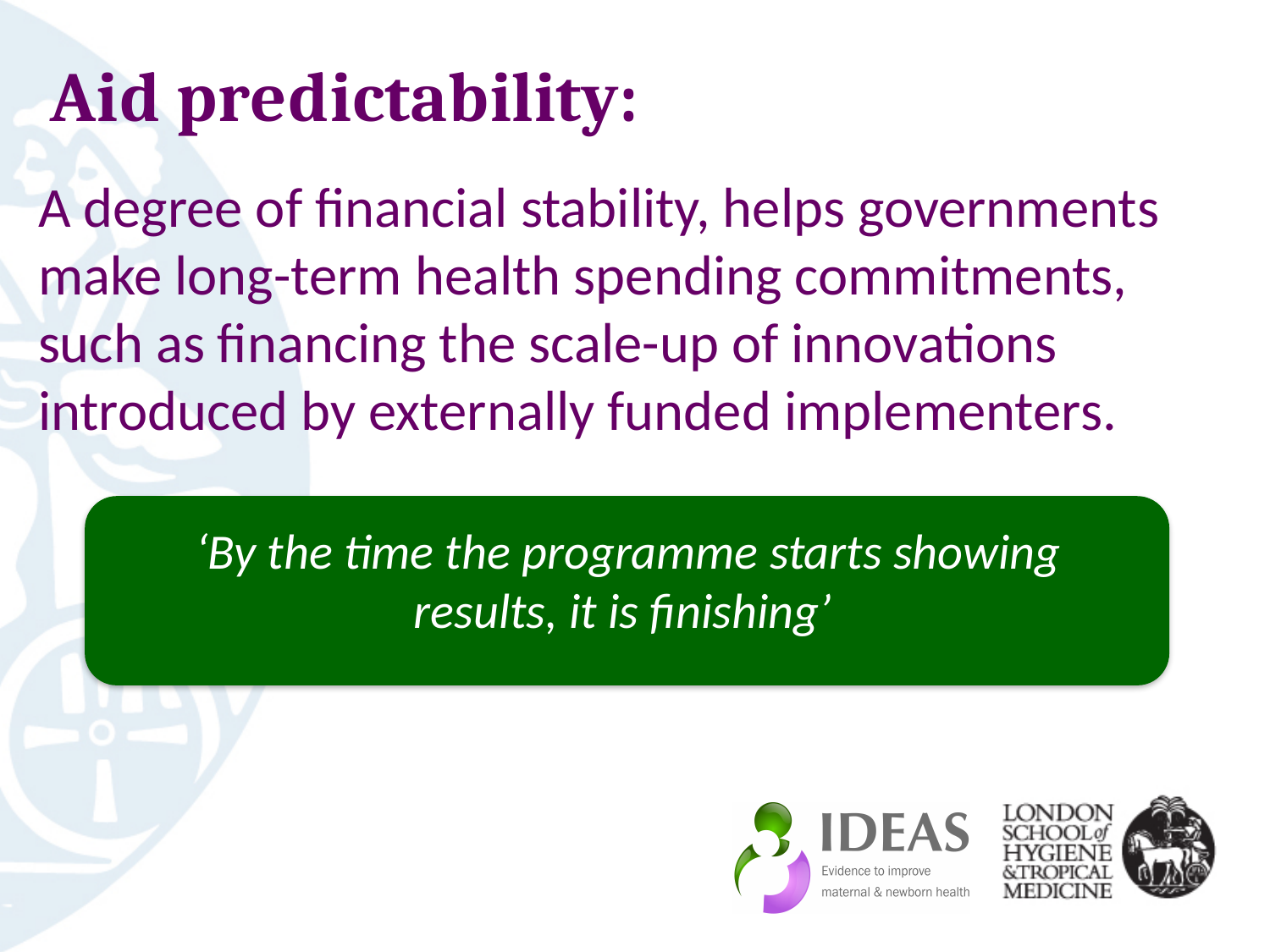

# Aid predictability:
A degree of financial stability, helps governments  make long-term health spending commitments, such as financing the scale-up of innovations introduced by externally funded implementers.

‘By the time the programme starts showing results, it is finishing’